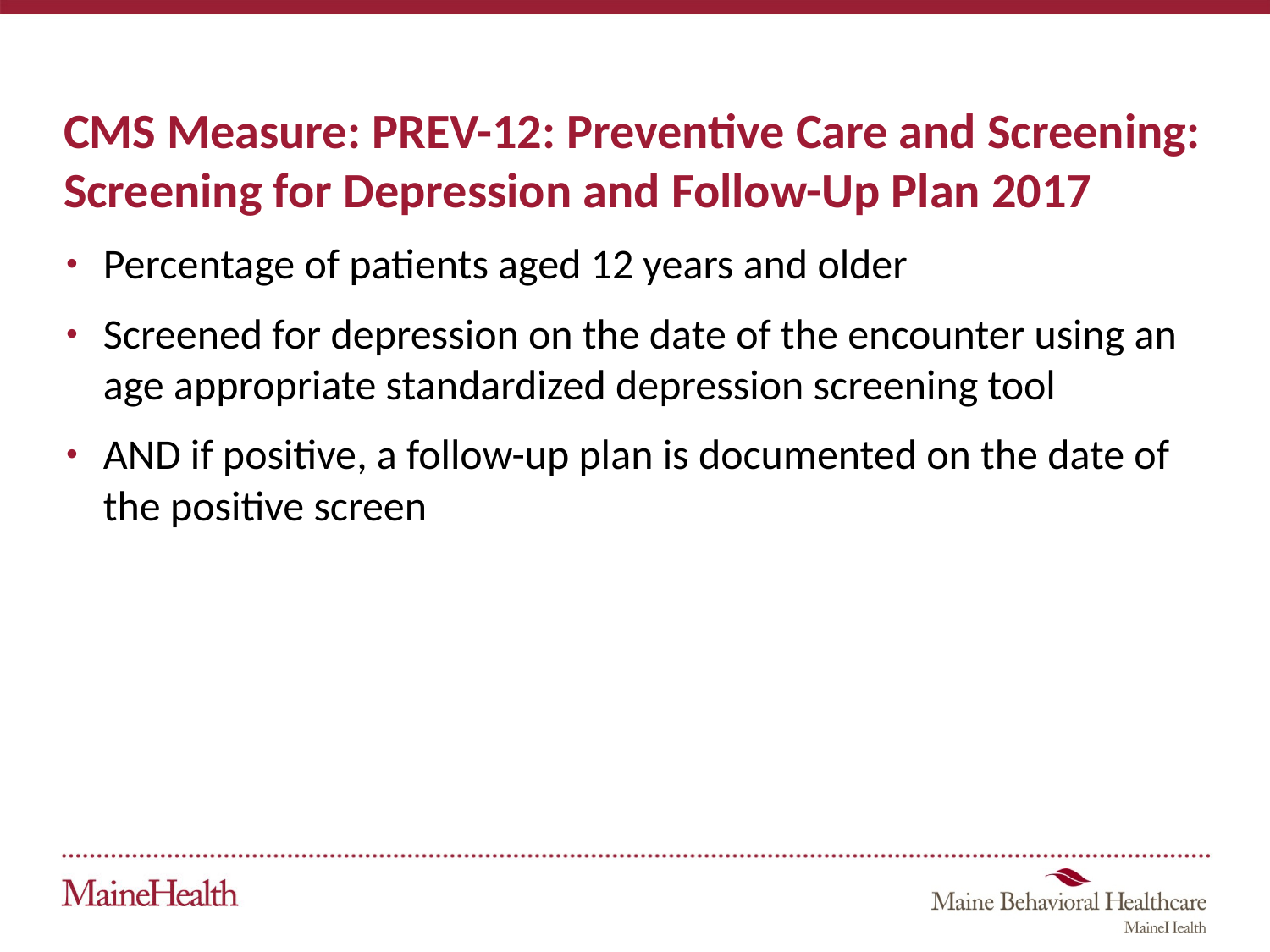

# CMS Measure: PREV-12: Preventive Care and Screening: Screening for Depression and Follow-Up Plan 2017

Percentage of patients aged 12 years and older
Screened for depression on the date of the encounter using an age appropriate standardized depression screening tool
AND if positive, a follow-up plan is documented on the date of the positive screen